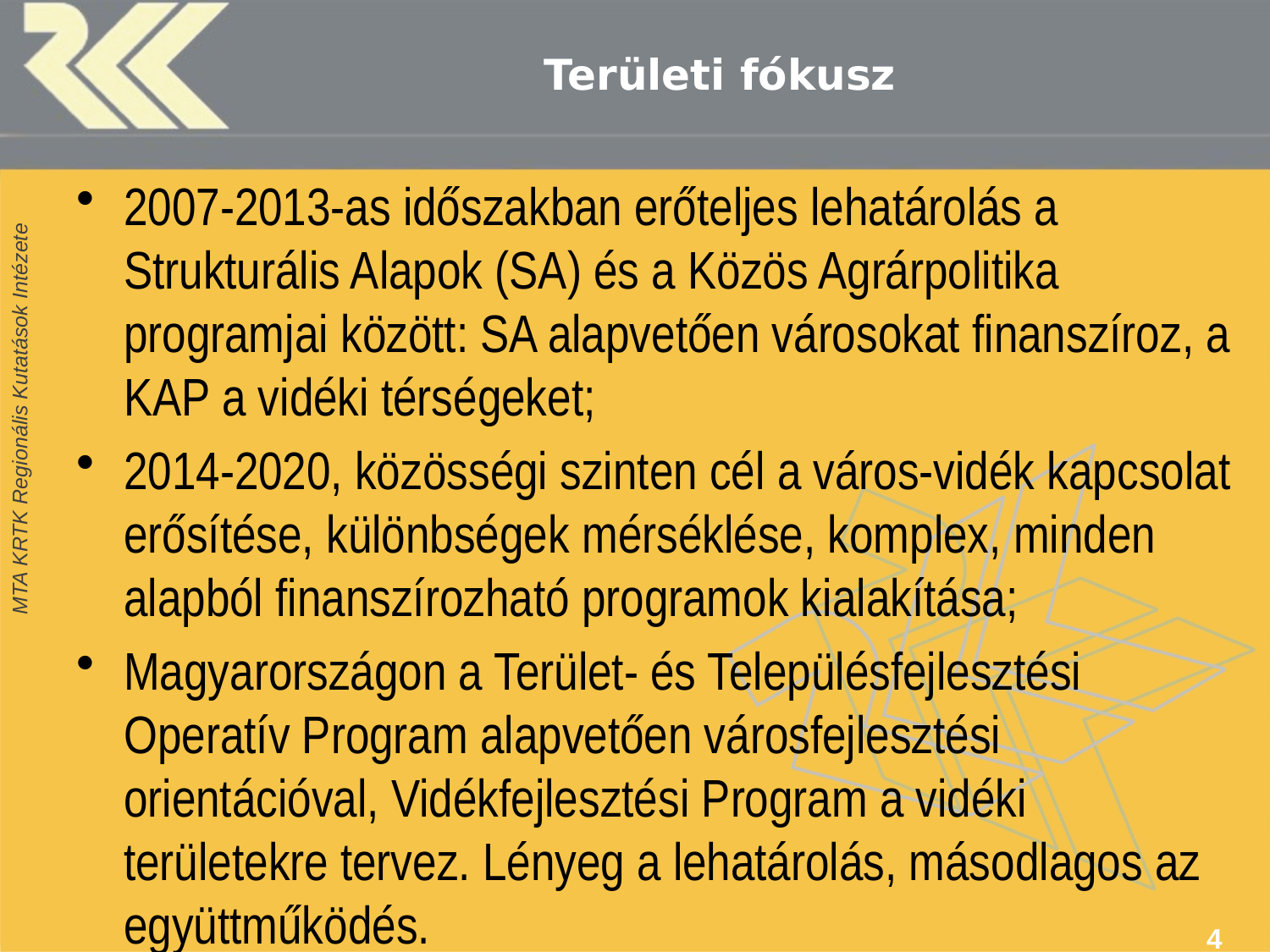

# Területi fókusz
2007-2013-as időszakban erőteljes lehatárolás a Strukturális Alapok (SA) és a Közös Agrárpolitika programjai között: SA alapvetően városokat finanszíroz, a KAP a vidéki térségeket;
2014-2020, közösségi szinten cél a város-vidék kapcsolat erősítése, különbségek mérséklése, komplex, minden alapból finanszírozható programok kialakítása;
Magyarországon a Terület- és Településfejlesztési Operatív Program alapvetően városfejlesztési orientációval, Vidékfejlesztési Program a vidéki területekre tervez. Lényeg a lehatárolás, másodlagos az együttműködés.
4